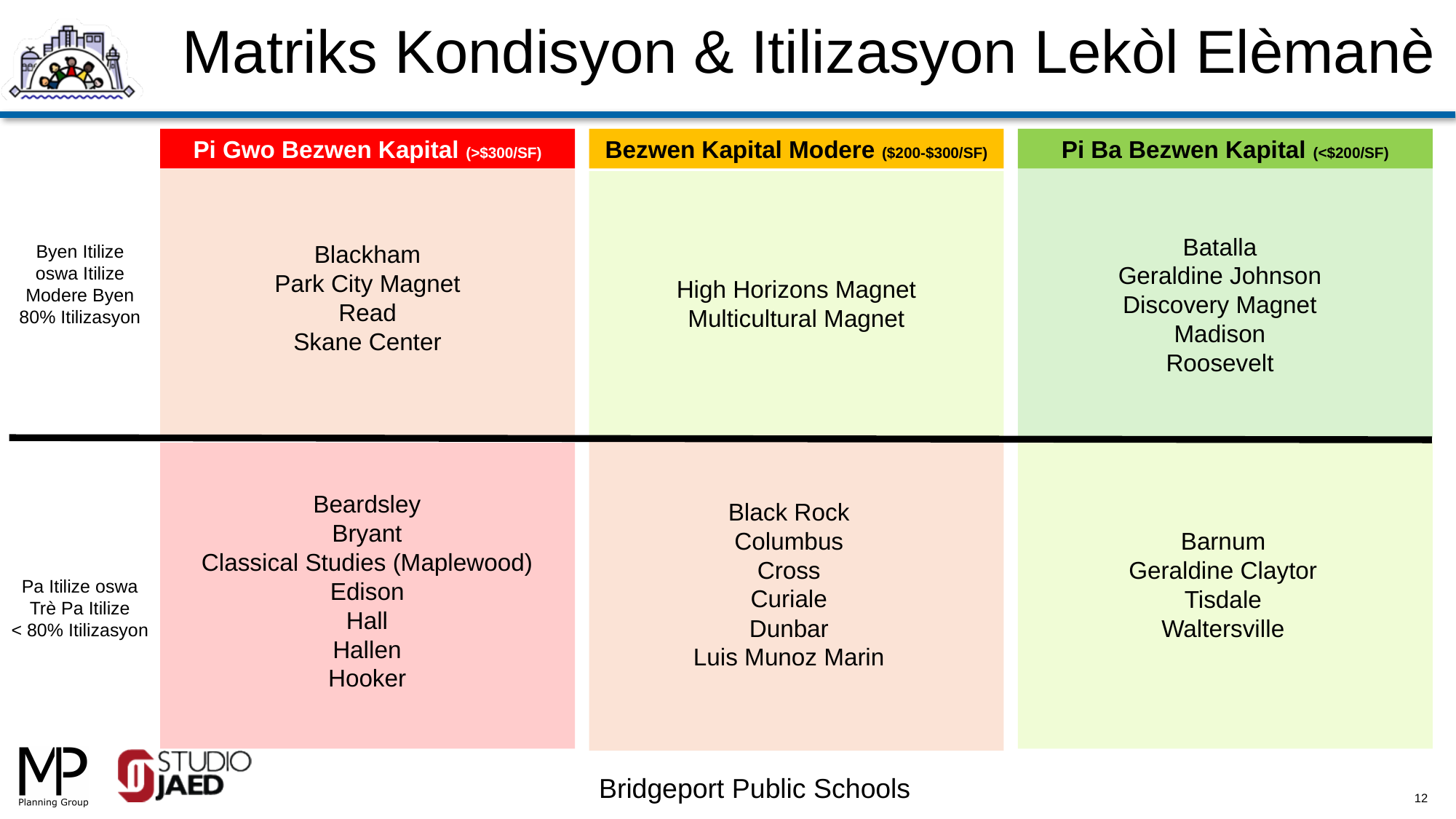

Matriks Kondisyon & Itilizasyon Lekòl Elèmanè
Bezwen Kapital Modere ($200-$300/SF)
Pi Ba Bezwen Kapital (<$200/SF)
Pi Gwo Bezwen Kapital (>$300/SF)

Batalla
Geraldine Johnson
Discovery Magnet
Madison
Roosevelt
Blackham
Park City Magnet
Read
Skane Center
Byen Itilize oswa Itilize Modere Byen 80% Itilizasyon
High Horizons Magnet
Multicultural Magnet

Beardsley
Bryant
Classical Studies (Maplewood)
Edison
Hall
Hallen
Hooker
Black Rock
Columbus
Cross
Curiale
Dunbar
Luis Munoz Marin
Barnum
Geraldine Claytor
Tisdale
Waltersville
Pa Itilize oswa Trè Pa Itilize
< 80% Itilizasyon
12